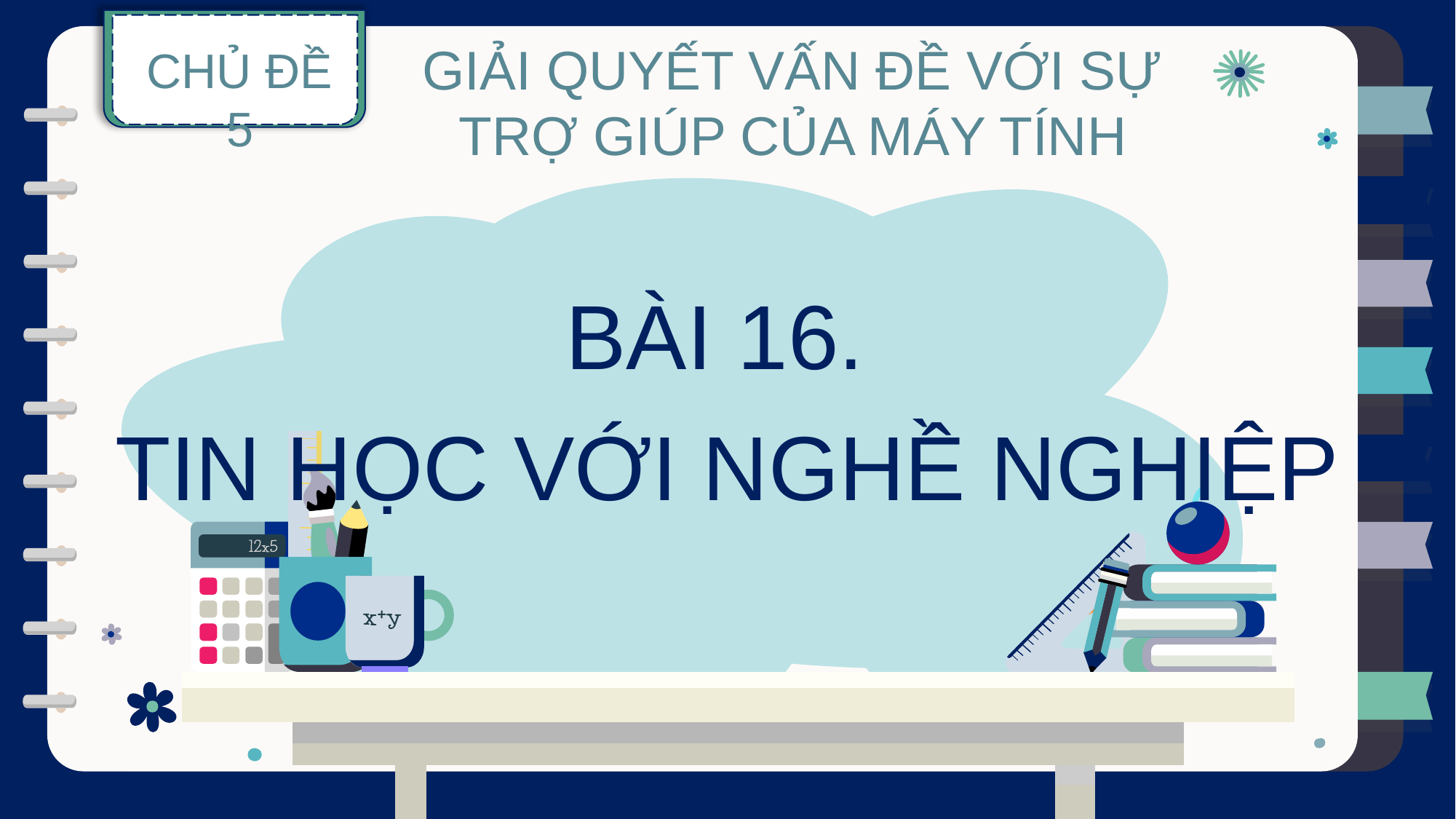

CHỦ ĐỀ 5
GIẢI QUYẾT VẤN ĐỀ VỚI SỰ
TRỢ GIÚP CỦA MÁY TÍNH
BÀI 16.
TIN HỌC VỚI NGHỀ NGHIỆP